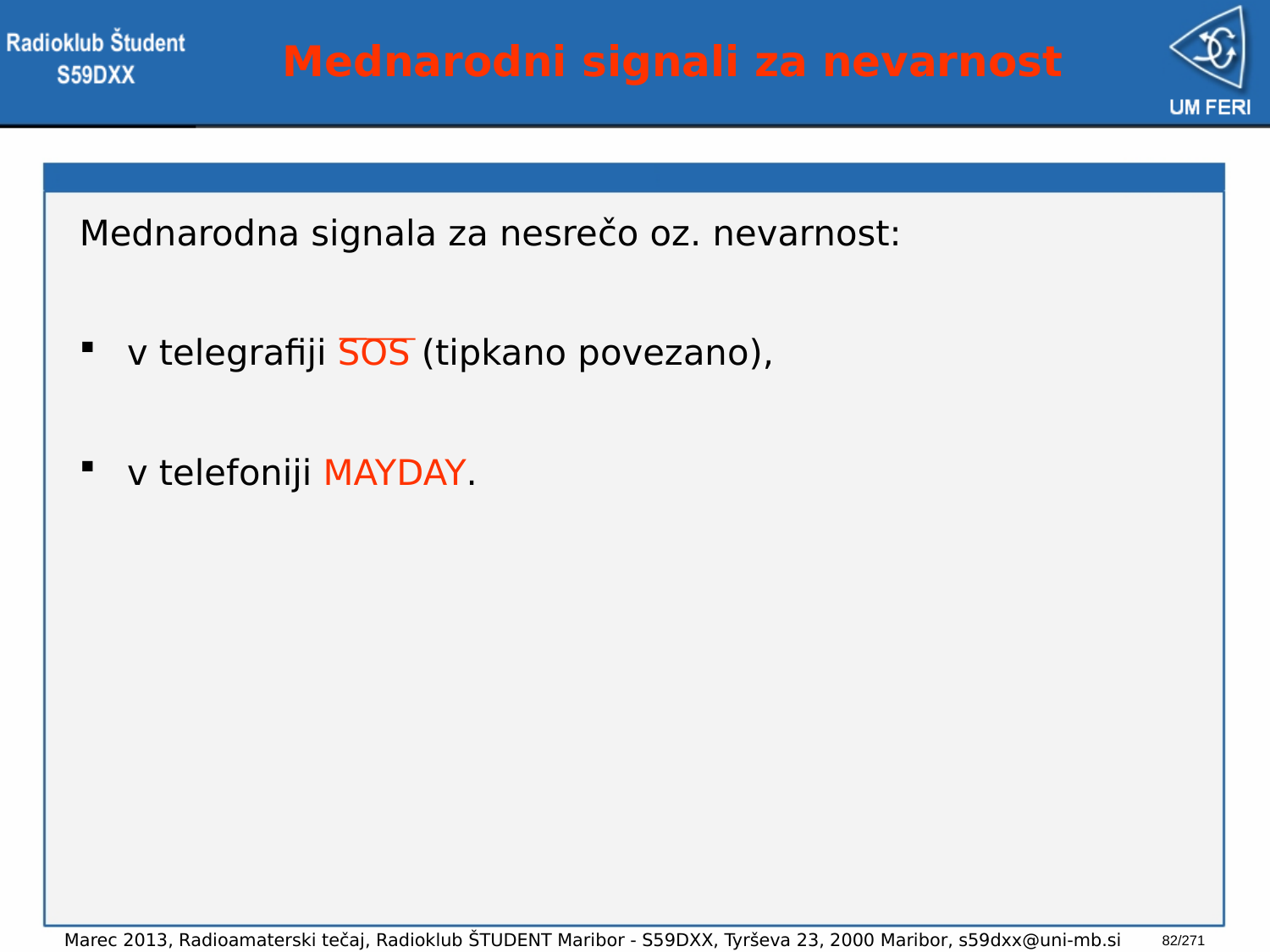

# Mednarodni signali za nevarnost
Mednarodna signala za nesrečo oz. nevarnost:

v telegrafiji SOS (tipkano povezano),

v telefoniji MAYDAY.